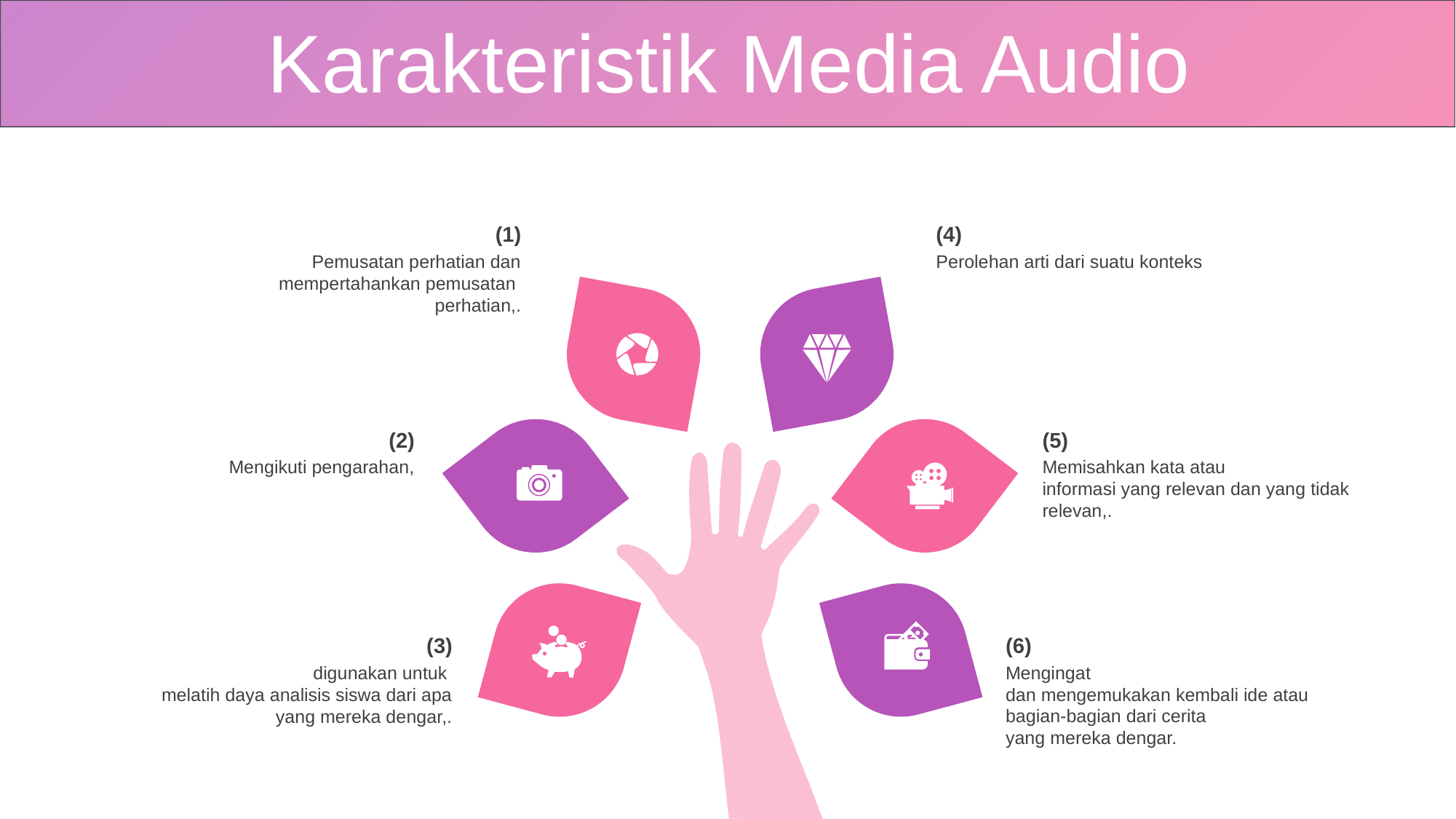

Karakteristik Media Audio
(1)
Pemusatan perhatian dan mempertahankan pemusatan
perhatian,.
(4)
Perolehan arti dari suatu konteks

(2)
Mengikuti pengarahan,
(5)
Memisahkan kata atau
informasi yang relevan dan yang tidak relevan,.

(3)
 digunakan untuk
melatih daya analisis siswa dari apa yang mereka dengar,.
(6)
Mengingat
dan mengemukakan kembali ide atau bagian-bagian dari cerita
yang mereka dengar.